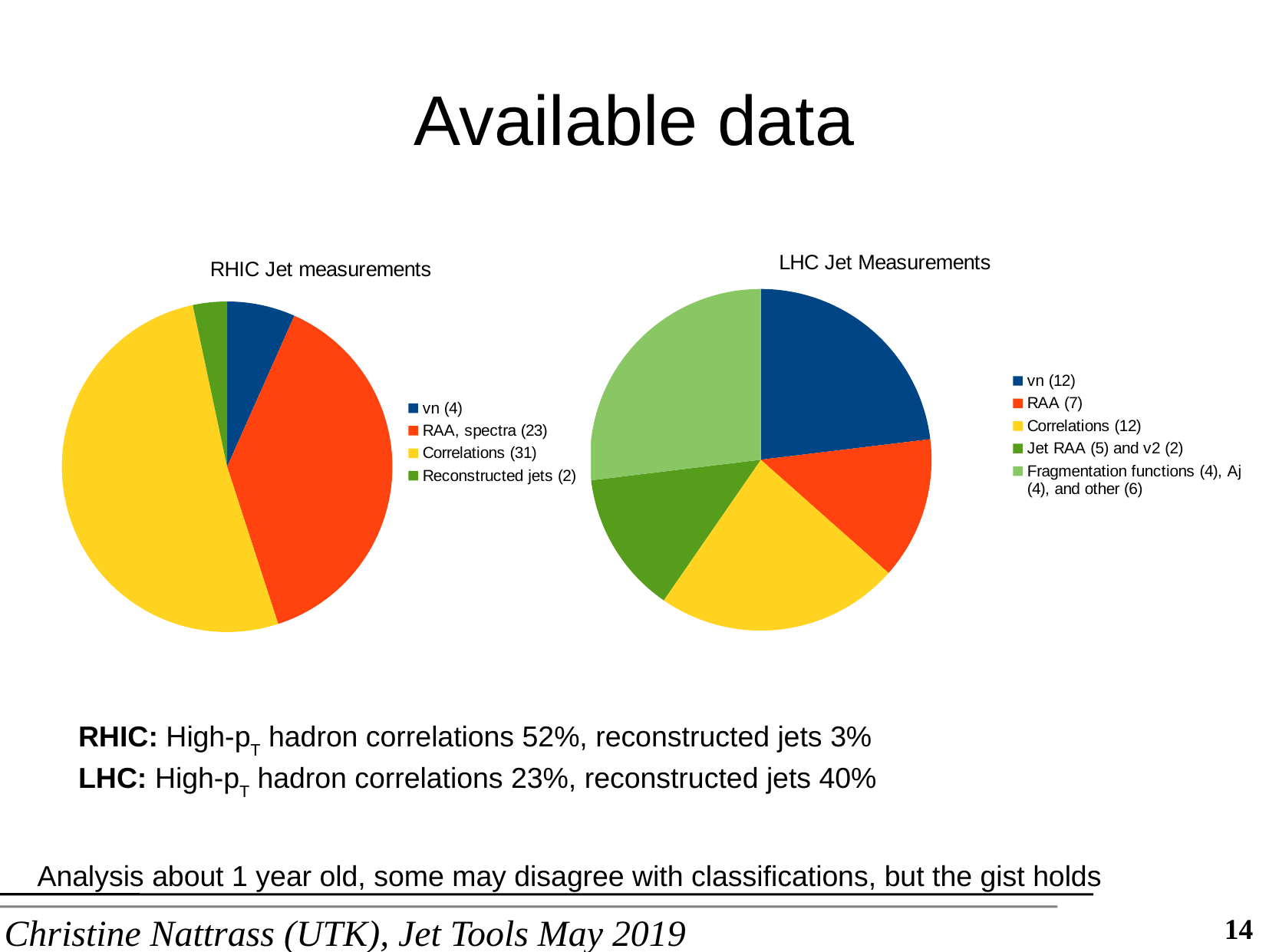

Available data

### Chart: LHC Jet Measurements

| Category | Column J |
|---|---|
| vn (12) | 12.0 |
| RAA (7) | 7.0 |
| Correlations (12) | 12.0 |
| Jet RAA (5) and v2 (2) | 7.0 |
| Fragmentation functions (4), Aj (4), and other (6) | 14.0 |

### Chart: RHIC Jet measurements

| Category | Column F |
|---|---|
| vn (4) | 4.0 |
| RAA, spectra (23) | 23.0 |
| Correlations (31) | 31.0 |
| Reconstructed jets (2) | 2.0 |
RHIC: High-pT hadron correlations 52%, reconstructed jets 3%
LHC: High-pT hadron correlations 23%, reconstructed jets 40%
Analysis about 1 year old, some may disagree with classifications, but the gist holds